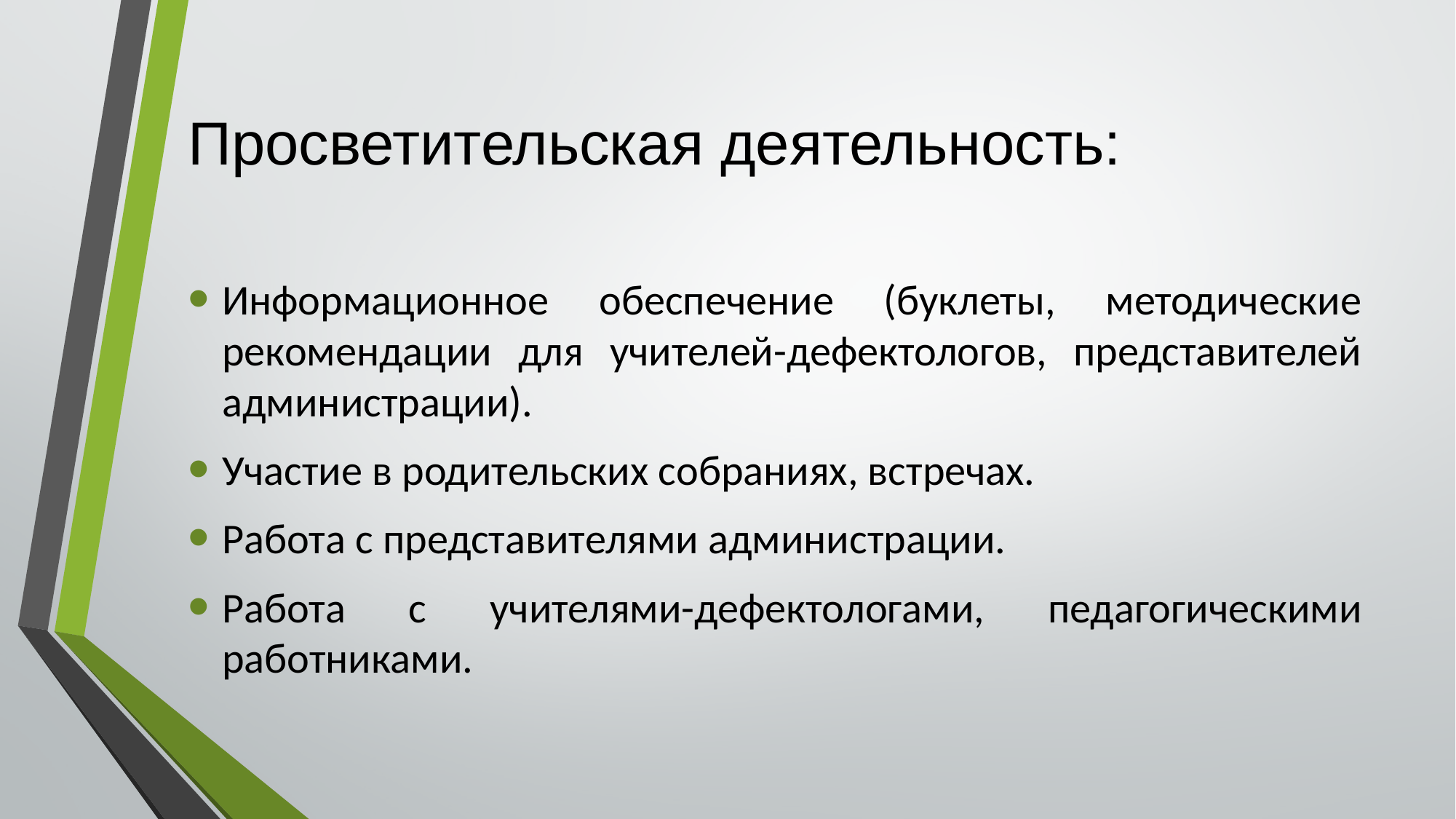

# Просветительская деятельность:
Информационное обеспечение (буклеты, методические рекомендации для учителей-дефектологов, представителей администрации).
Участие в родительских собраниях, встречах.
Работа с представителями администрации.
Работа с учителями-дефектологами, педагогическими работниками.